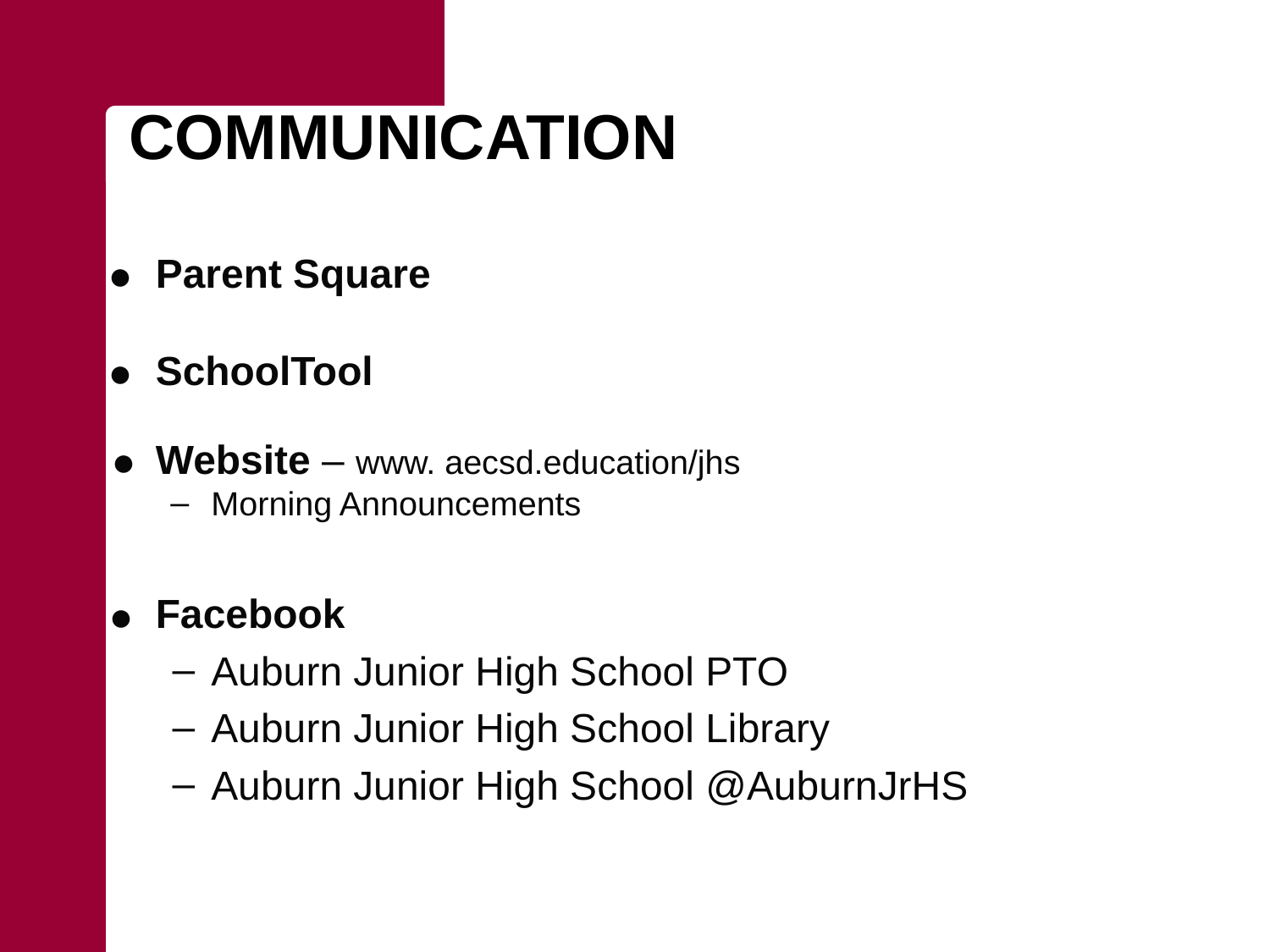

# COMMUNICATION

Parent Square

SchoolTool

Website – www. aecsd.education/jhs
Morning Announcements

Facebook
Auburn Junior High School PTO
Auburn Junior High School Library
Auburn Junior High School @AuburnJrHS